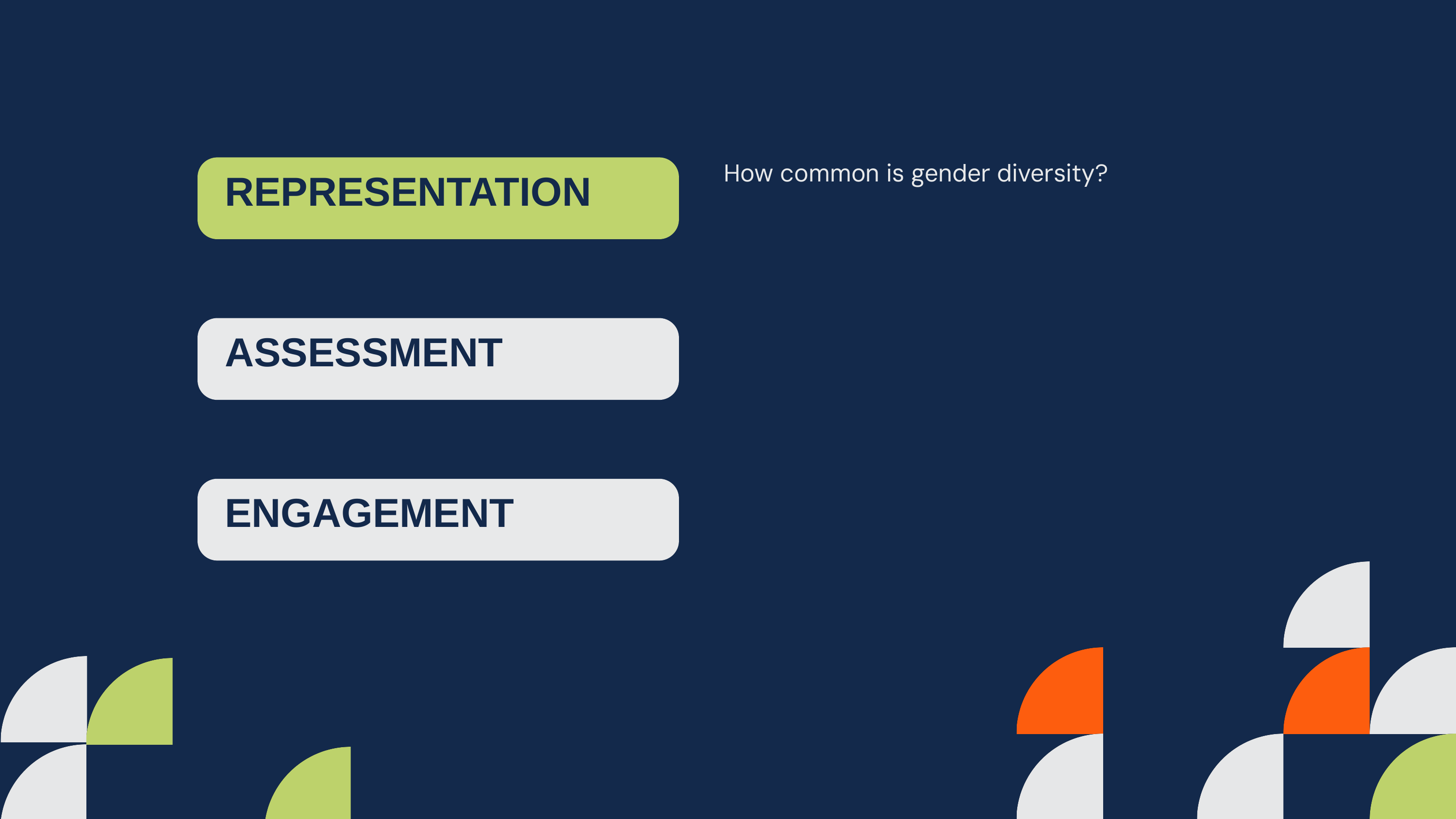

How common is gender diversity?
REPRESENTATION

ASSESSMENT

ENGAGEMENT